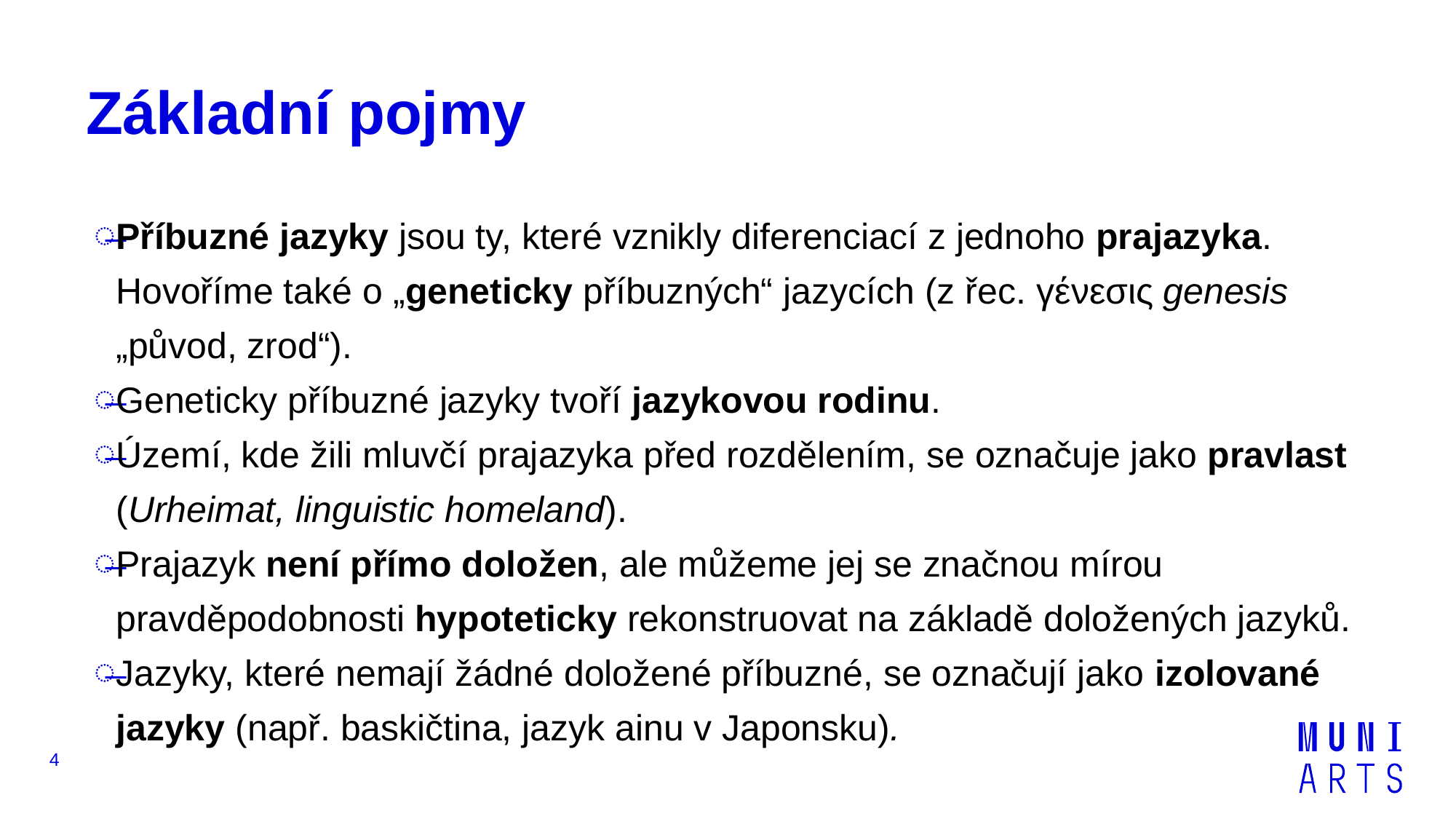

# Základní pojmy
Příbuzné jazyky jsou ty, které vznikly diferenciací z jednoho prajazyka. Hovoříme také o „geneticky příbuzných“ jazycích (z řec. γένεσις genesis „původ, zrod“).
Geneticky příbuzné jazyky tvoří jazykovou rodinu.
Území, kde žili mluvčí prajazyka před rozdělením, se označuje jako pravlast (Urheimat, linguistic homeland).
Prajazyk není přímo doložen, ale můžeme jej se značnou mírou pravděpodobnosti hypoteticky rekonstruovat na základě doložených jazyků.
Jazyky, které nemají žádné doložené příbuzné, se označují jako izolované jazyky (např. baskičtina, jazyk ainu v Japonsku).
4